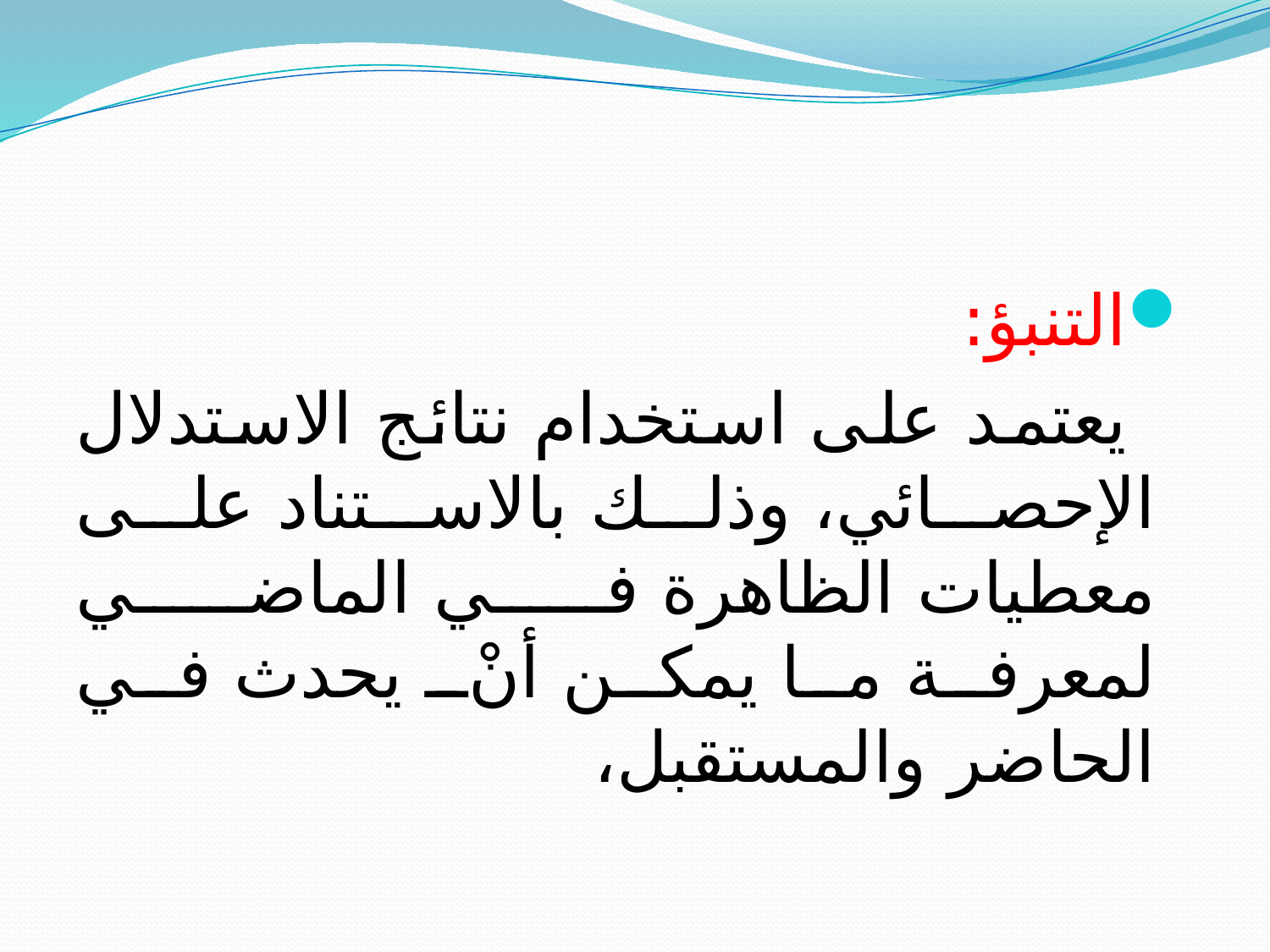

#
التنبؤ:
   يعتمد على استخدام نتائج الاستدلال الإحصائي، وذلك بالاستناد على معطيات الظاهرة في الماضي لمعرفة ما يمكن أنْ يحدث في الحاضر والمستقبل،